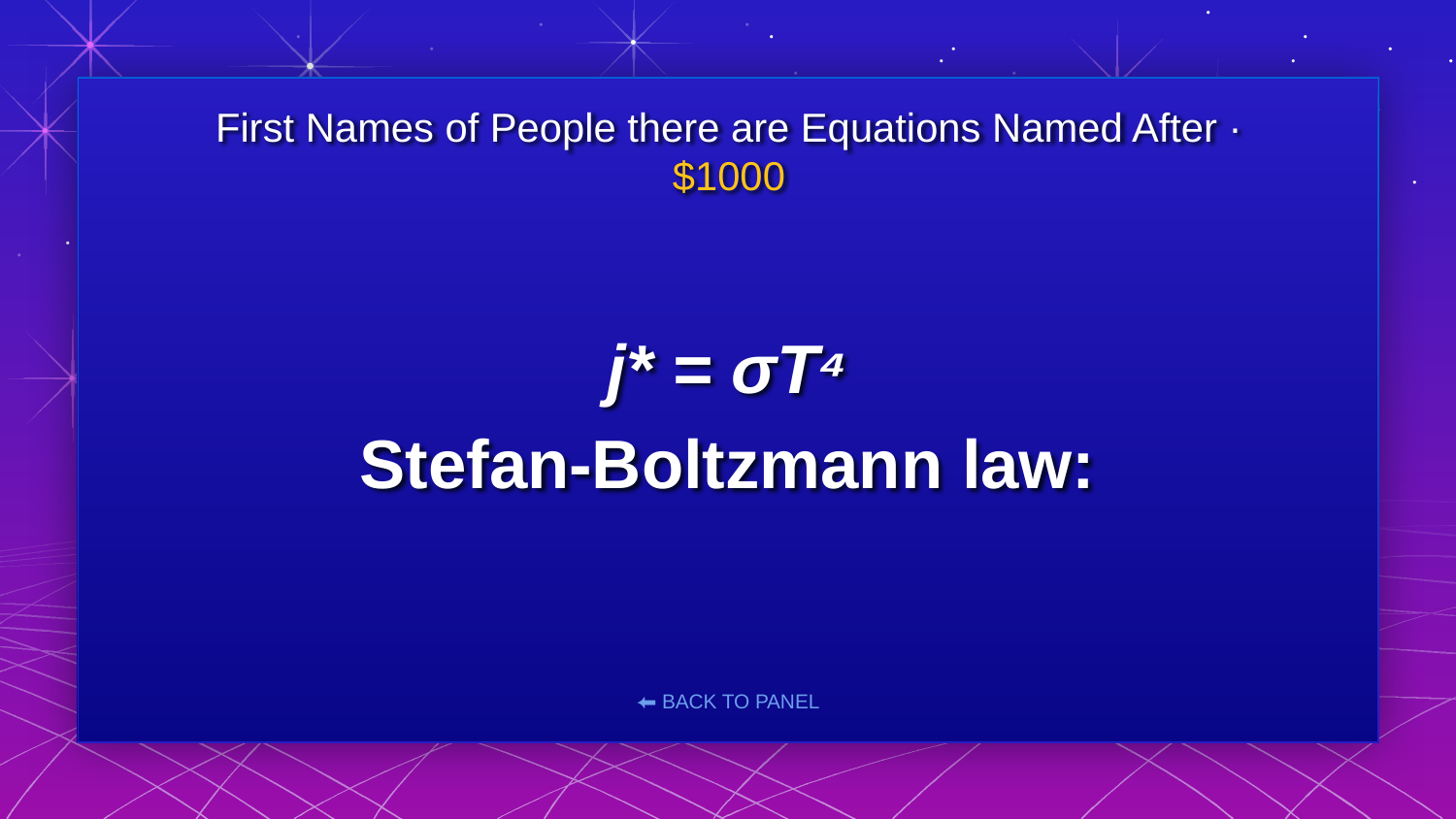

First Names of People there are Equations Named After · $1000
# j* = σT⁴
Stefan-Boltzmann law: